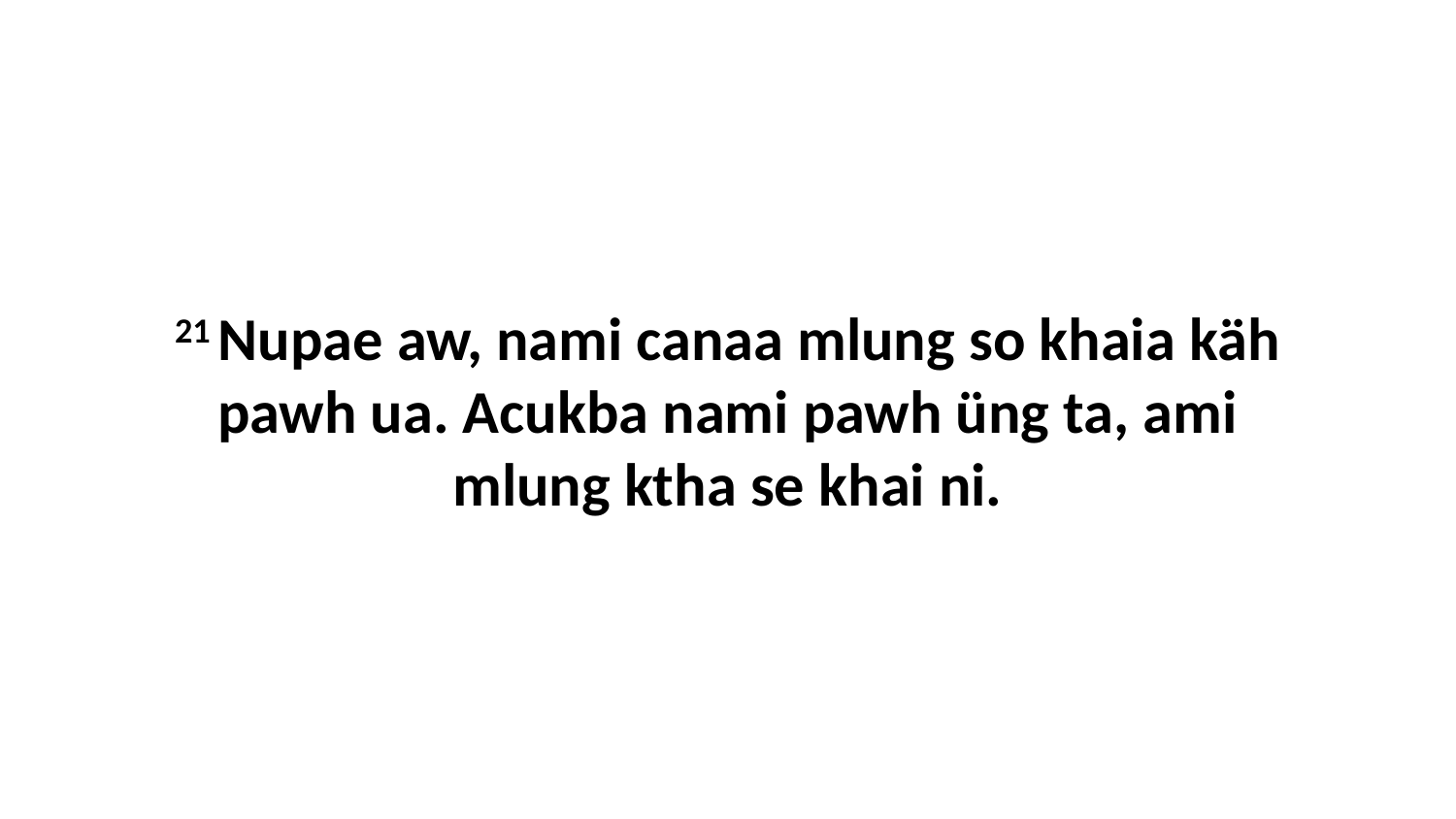

21 Nupae aw, nami canaa mlung so khaia käh pawh ua. Acukba nami pawh üng ta, ami mlung ktha se khai ni.